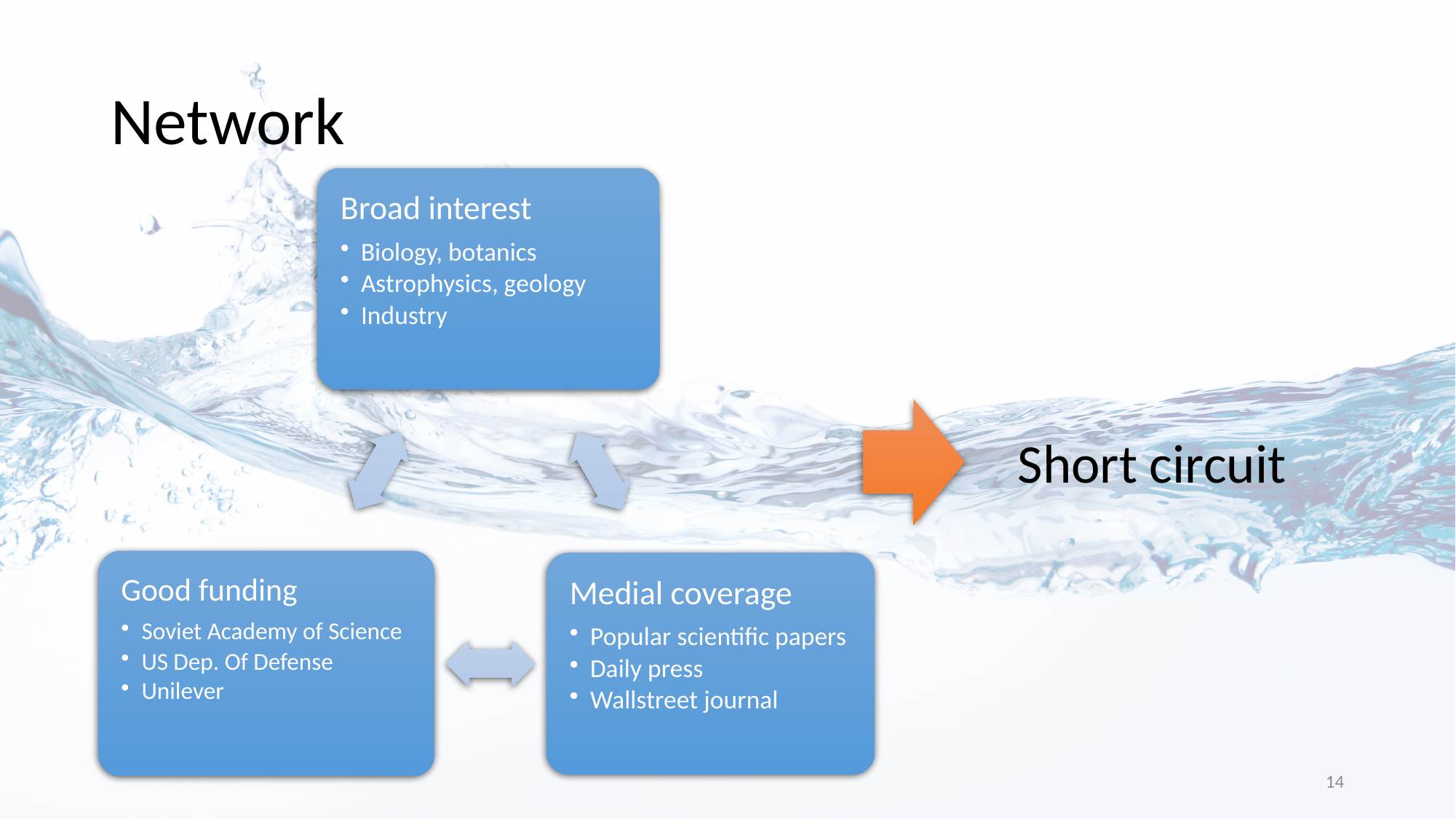

# Network
Broad interest
Biology, botanics
Astrophysics, geology
Industry

Medial coverage
Popular scientific papers
Daily press
Wallstreet journal

Good funding
Soviet Academy of Science
US Dep. Of Defense
Unilever

Short circuit
14